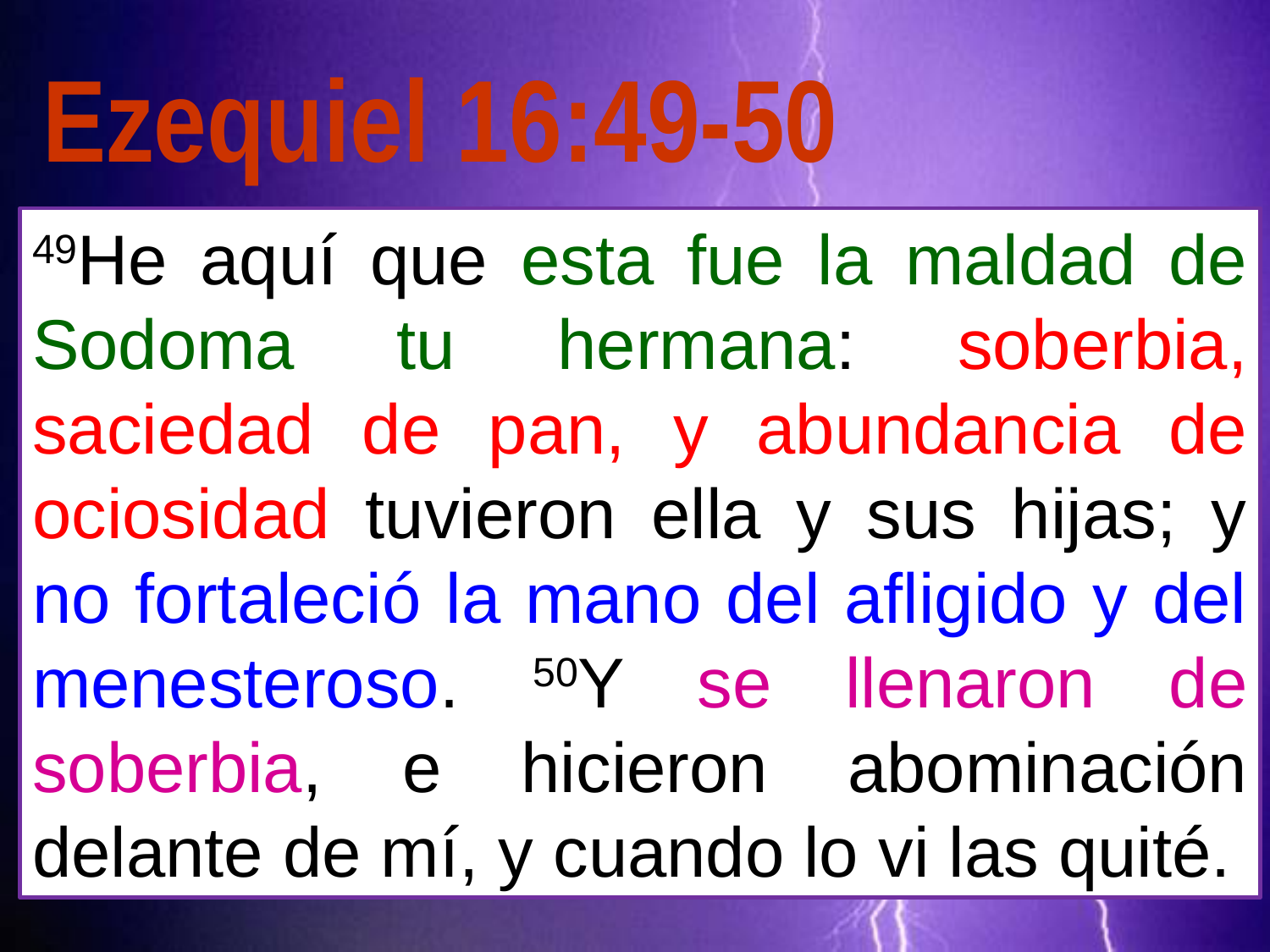

Ezequiel 16:49-50
49He aquí que esta fue la maldad de Sodoma tu hermana: soberbia, saciedad de pan, y abundancia de ociosidad tuvieron ella y sus hijas; y no fortaleció la mano del afligido y del menesteroso. 50Y se llenaron de soberbia, e hicieron abominación delante de mí, y cuando lo vi las quité.